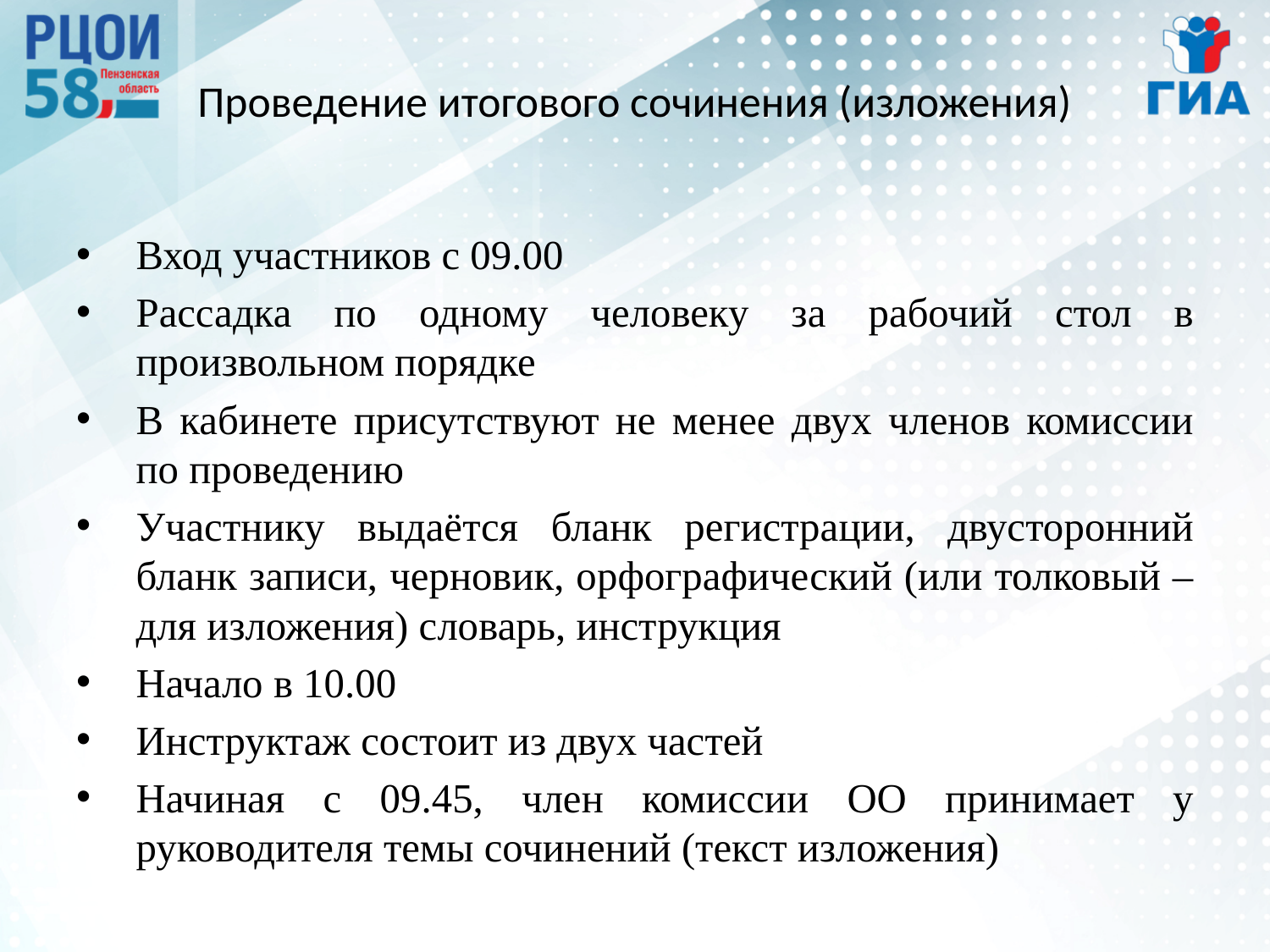

# Проведение итогового сочинения (изложения)
Вход участников с 09.00
Рассадка по одному человеку за рабочий стол в произвольном порядке
В кабинете присутствуют не менее двух членов комиссии по проведению
Участнику выдаётся бланк регистрации, двусторонний бланк записи, черновик, орфографический (или толковый – для изложения) словарь, инструкция
Начало в 10.00
Инструктаж состоит из двух частей
Начиная с 09.45, член комиссии ОО принимает у руководителя темы сочинений (текст изложения)